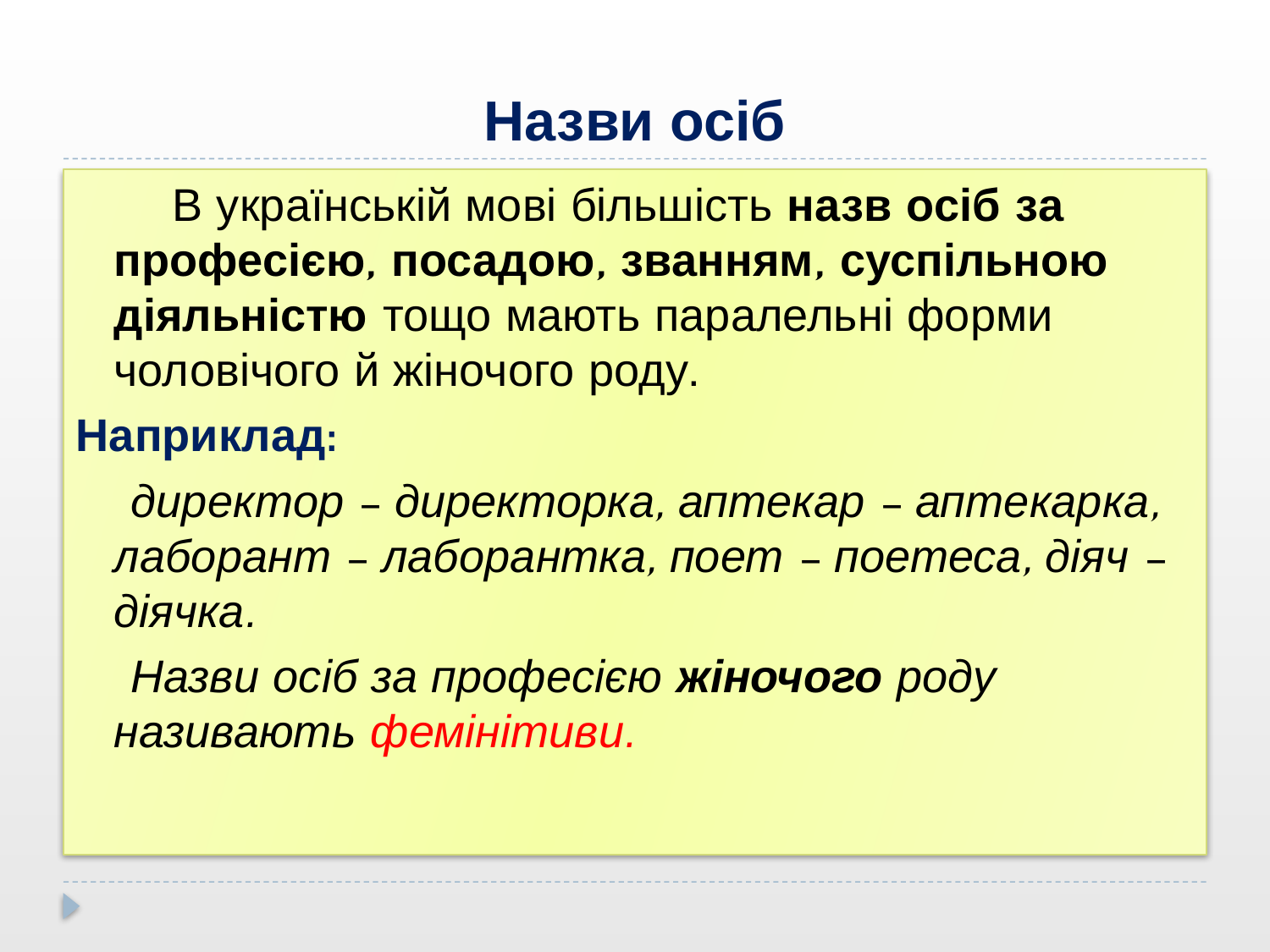

# Назви осіб
       В українській мові більшість назв осіб за професією, посадою, званням, суспільною діяльністю тощо мають паралельні форми чоловічого й жіночого роду.
Наприклад:
    директор – директорка, аптекар – аптекарка, лаборант – лаборантка, поет – поетеса, діяч – діячка.
    Назви осіб за професією жіночого роду називають фемінітиви.